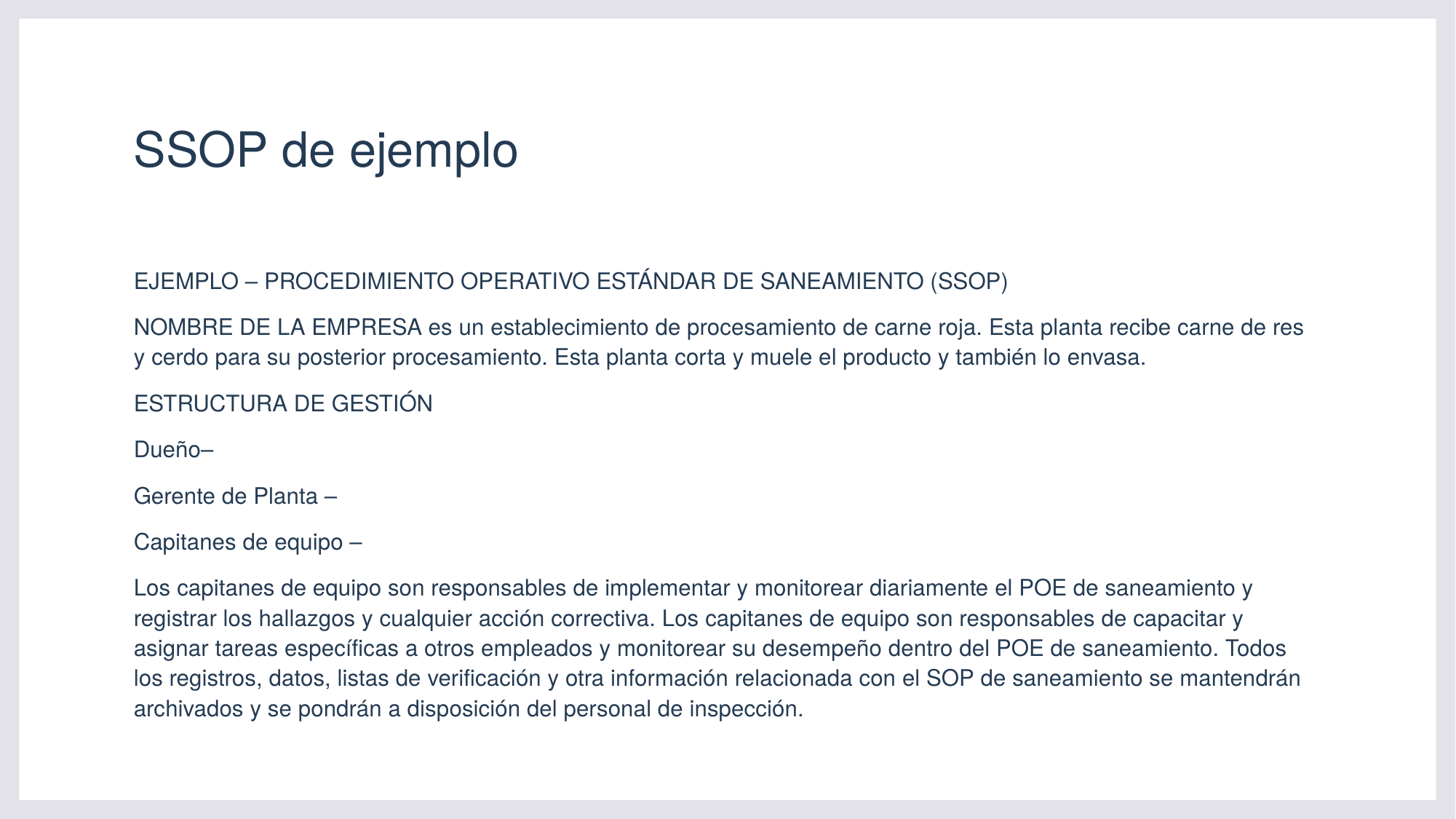

# SSOP de ejemplo
EJEMPLO – PROCEDIMIENTO OPERATIVO ESTÁNDAR DE SANEAMIENTO (SSOP)
NOMBRE DE LA EMPRESA es un establecimiento de procesamiento de carne roja. Esta planta recibe carne de res y cerdo para su posterior procesamiento. Esta planta corta y muele el producto y también lo envasa.
ESTRUCTURA DE GESTIÓN
Dueño–
Gerente de Planta –
Capitanes de equipo –
Los capitanes de equipo son responsables de implementar y monitorear diariamente el POE de saneamiento y registrar los hallazgos y cualquier acción correctiva. Los capitanes de equipo son responsables de capacitar y asignar tareas específicas a otros empleados y monitorear su desempeño dentro del POE de saneamiento. Todos los registros, datos, listas de verificación y otra información relacionada con el SOP de saneamiento se mantendrán archivados y se pondrán a disposición del personal de inspección.